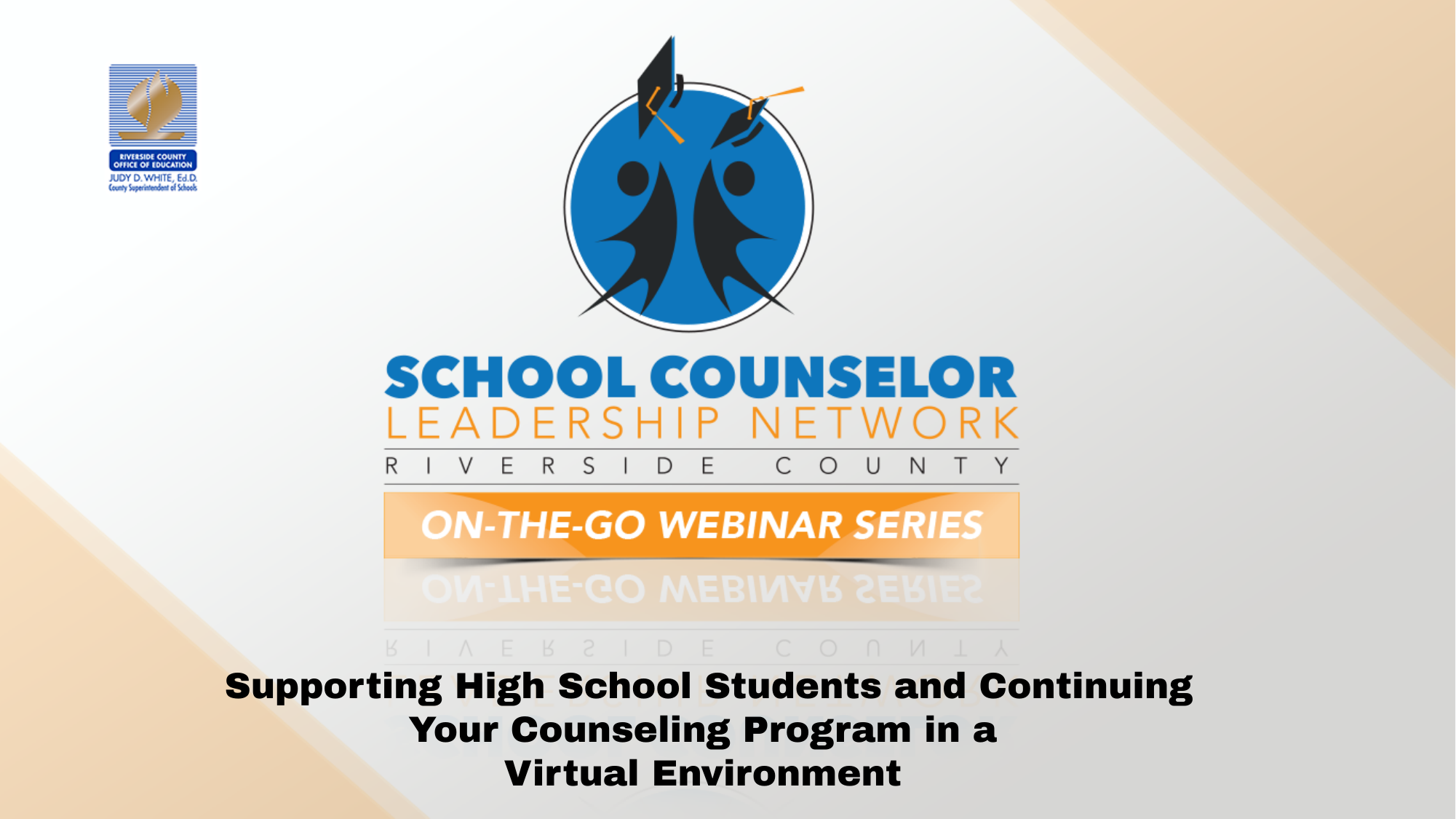

Supporting High School Students and Continuing Your Counseling Program in a
Virtual Environment